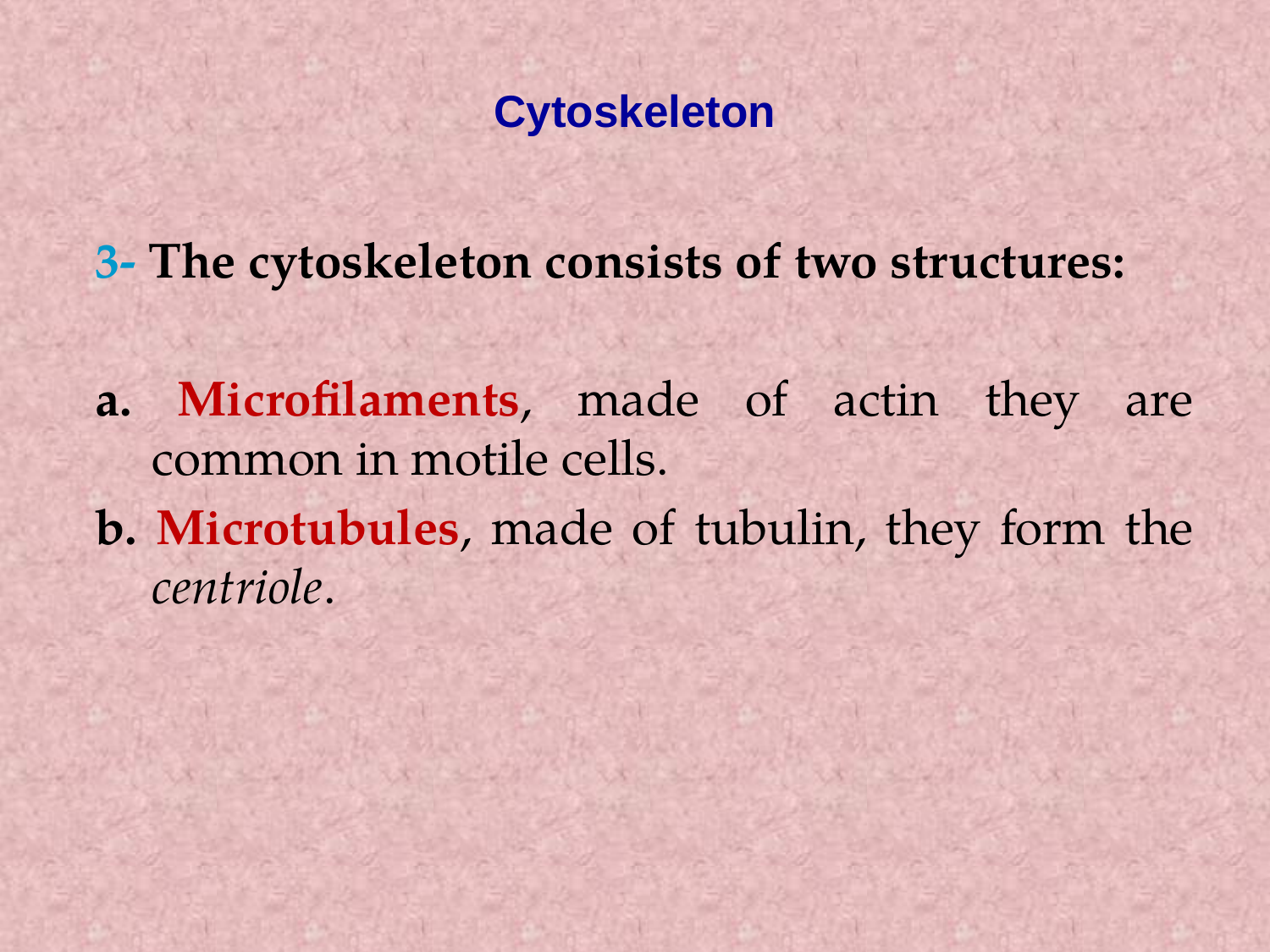

# Cytoskeleton
3- The cytoskeleton consists of two structures:

a. Microfilaments, made of actin they are common in motile cells.
b. Microtubules, made of tubulin, they form the centriole.